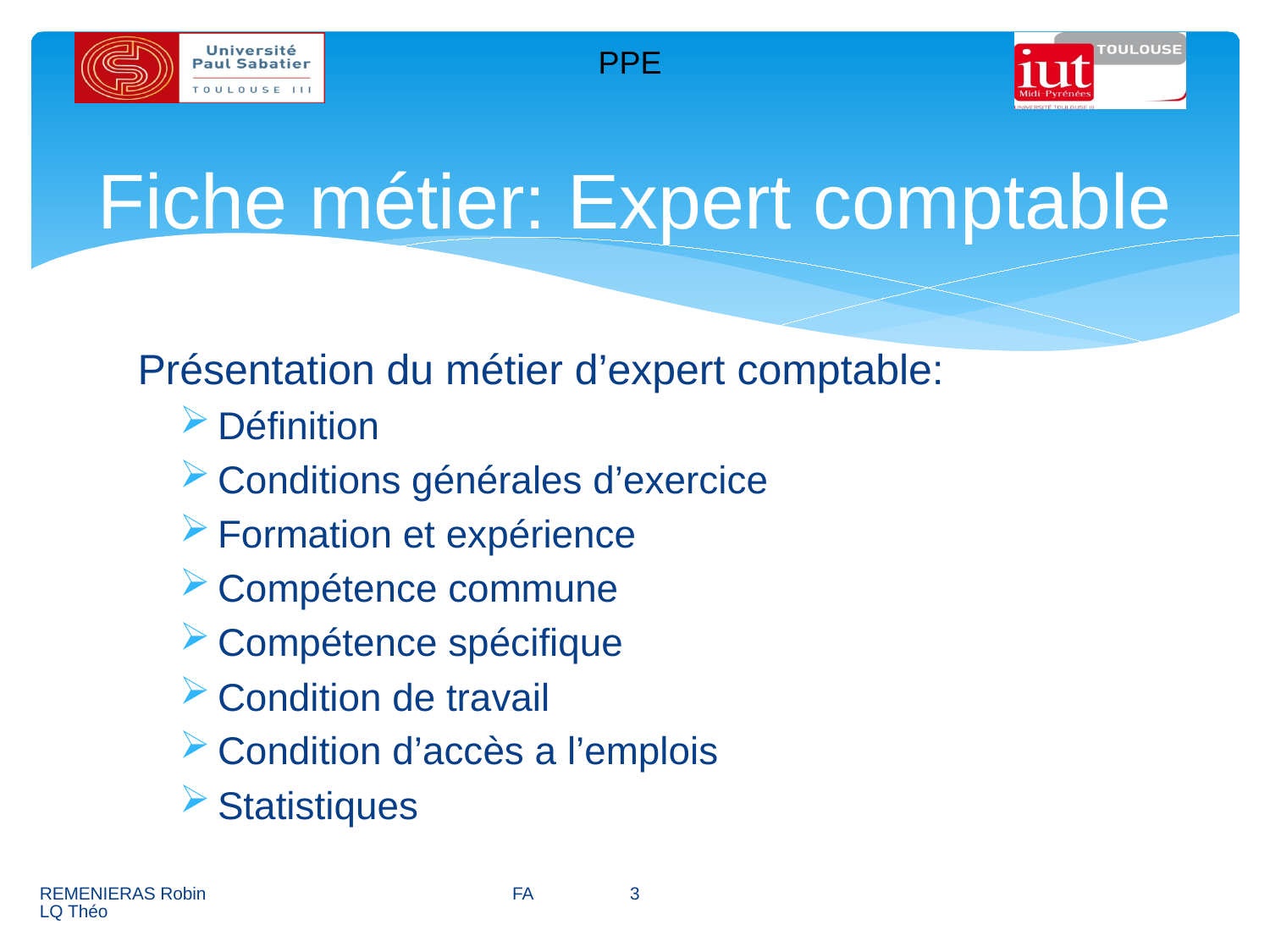

# Fiche métier: Expert comptable
Présentation du métier d’expert comptable:
Définition
Conditions générales d’exercice
Formation et expérience
Compétence commune
Compétence spécifique
Condition de travail
Condition d’accès a l’emplois
Statistiques

3
REMENIERAS Robin                                                               FALQ Théo